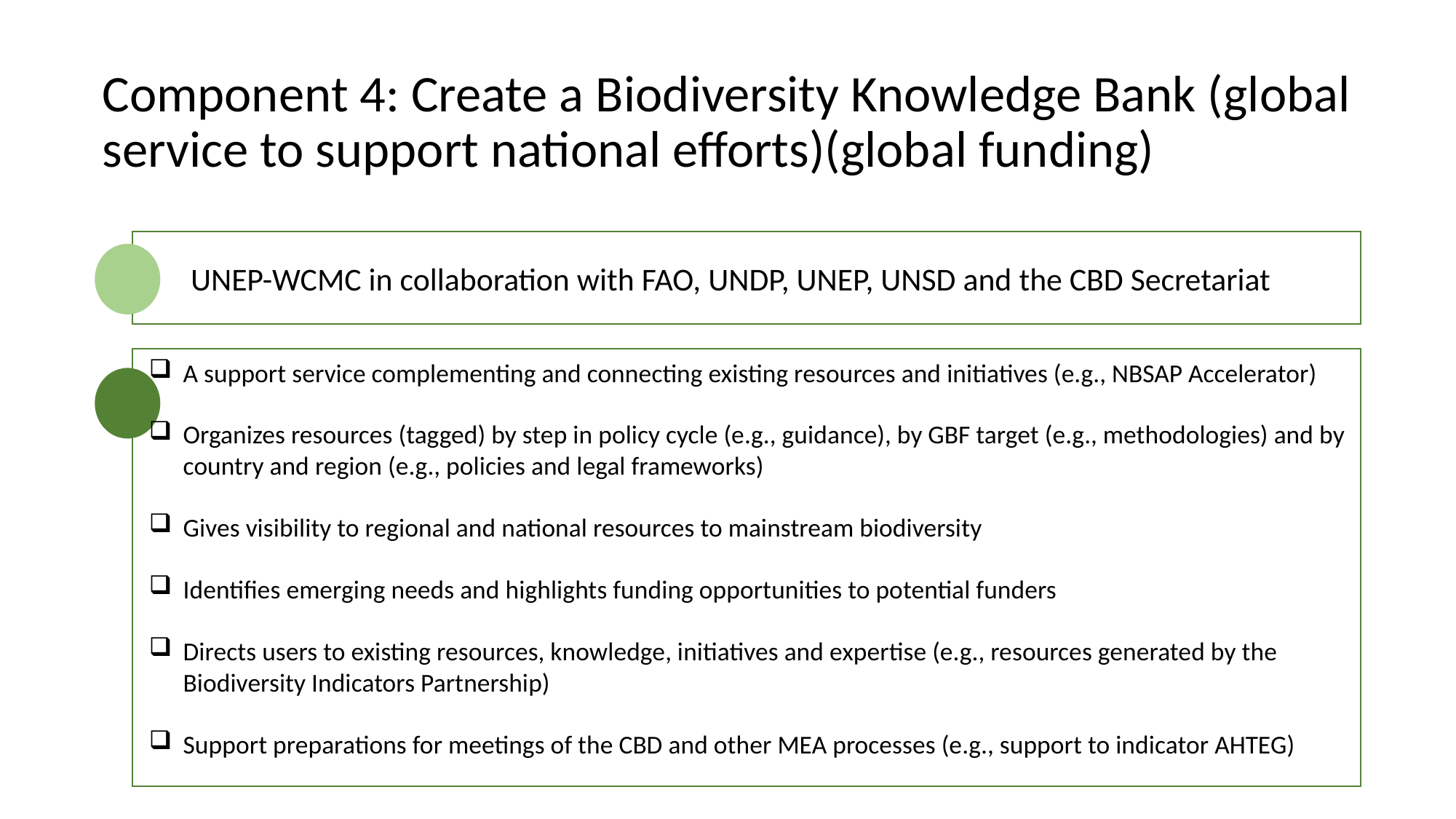

# Component 4: Create a Biodiversity Knowledge Bank (global service to support national efforts)(global funding)

UNEP-WCMC in collaboration with FAO, UNDP, UNEP, UNSD and the CBD Secretariat

A support service complementing and connecting existing resources and initiatives (e.g., NBSAP Accelerator)

Organizes resources (tagged) by step in policy cycle (e.g., guidance), by GBF target (e.g., methodologies) and by country and region (e.g., policies and legal frameworks)

Gives visibility to regional and national resources to mainstream biodiversity

Identifies emerging needs and highlights funding opportunities to potential funders

Directs users to existing resources, knowledge, initiatives and expertise (e.g., resources generated by the Biodiversity Indicators Partnership)

Support preparations for meetings of the CBD and other MEA processes (e.g., support to indicator AHTEG)